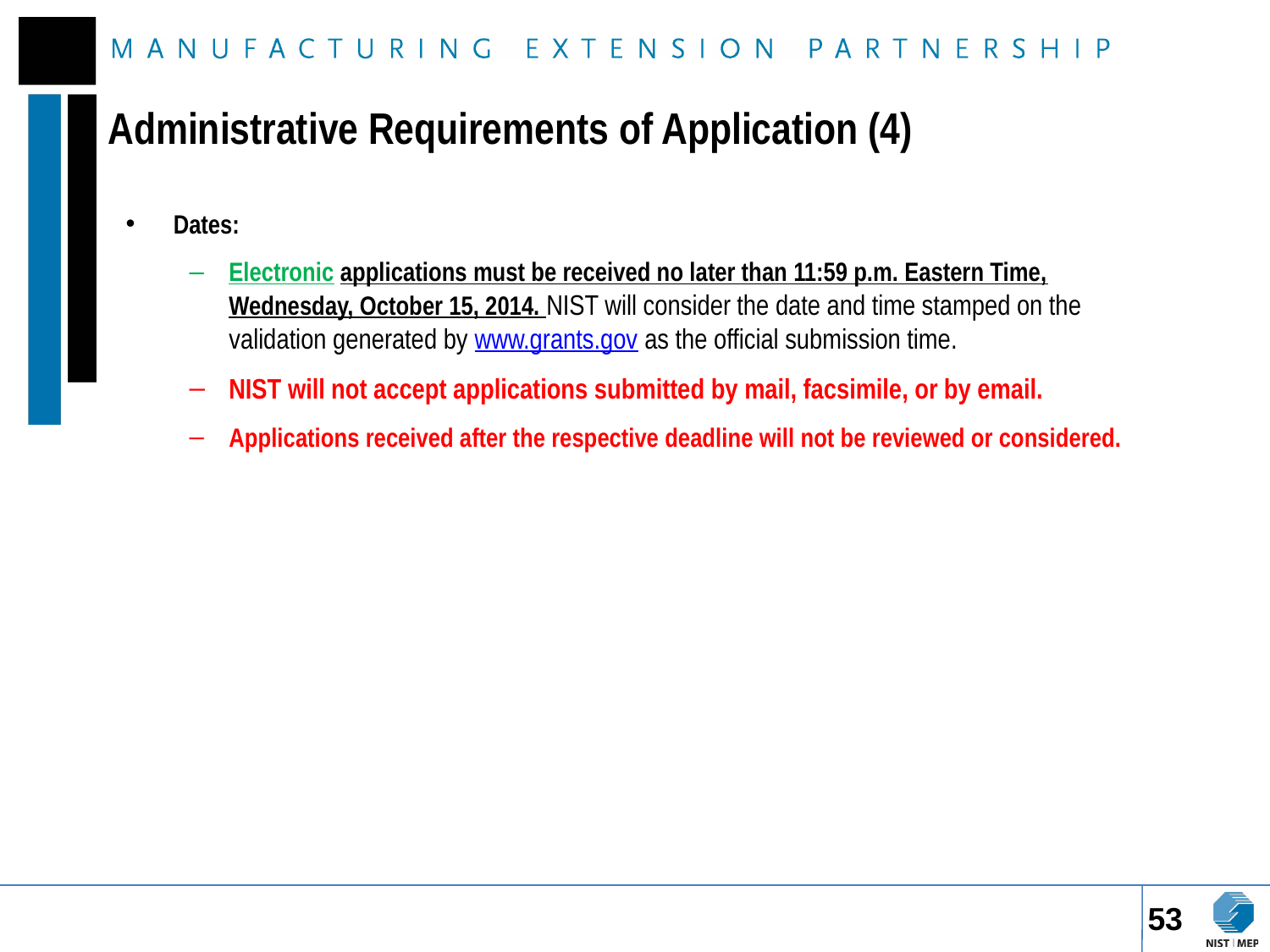

# Administrative Requirements of Application (4)
Dates:
Electronic applications must be received no later than 11:59 p.m. Eastern Time, Wednesday, October 15, 2014. NIST will consider the date and time stamped on the validation generated by www.grants.gov as the official submission time.
NIST will not accept applications submitted by mail, facsimile, or by email.
Applications received after the respective deadline will not be reviewed or considered.

53